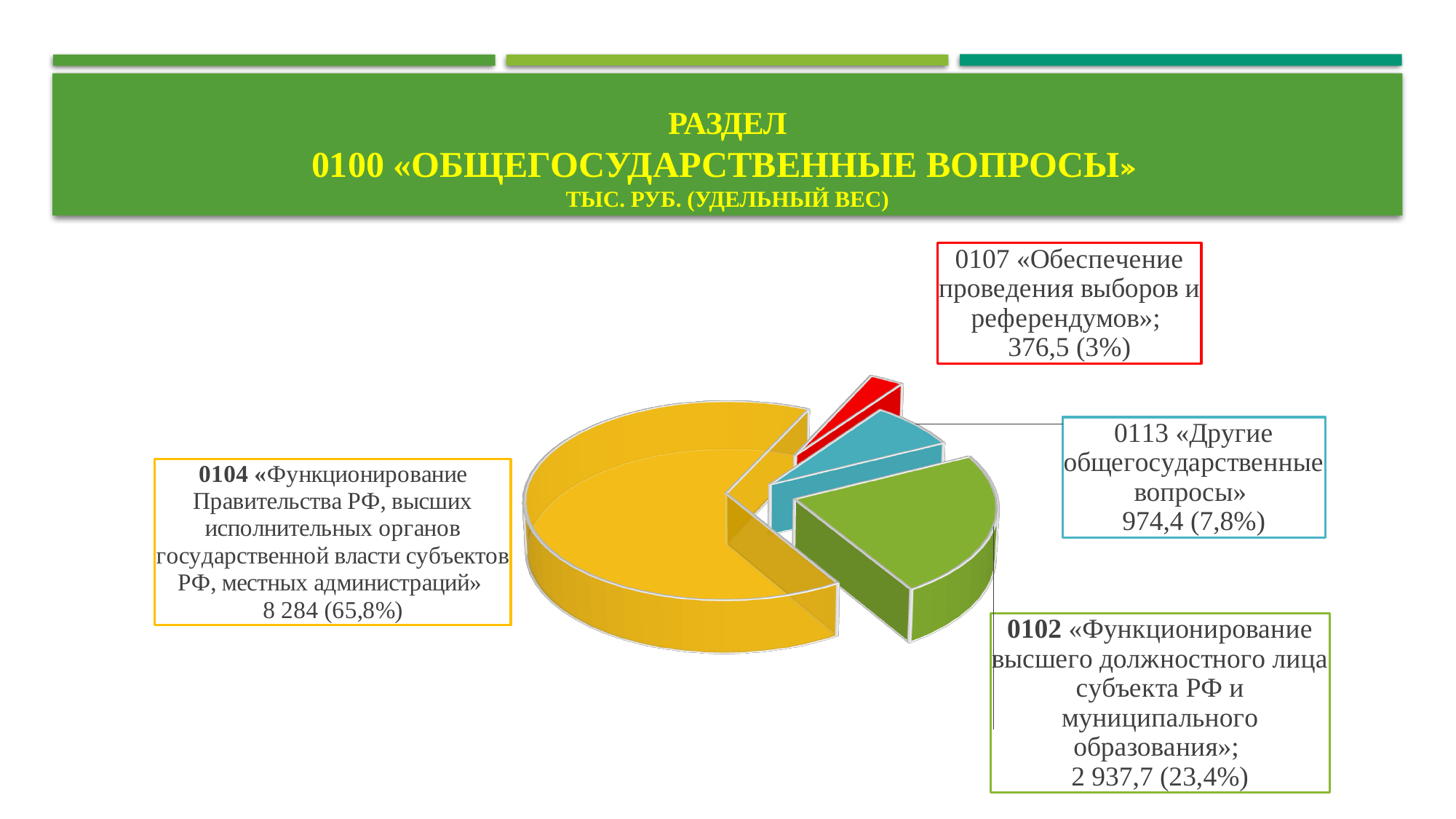

# Раздел 0100 «Общегосударственные вопросы» тыс. руб. (удельный вес)

[unsupported chart]

[unsupported chart]